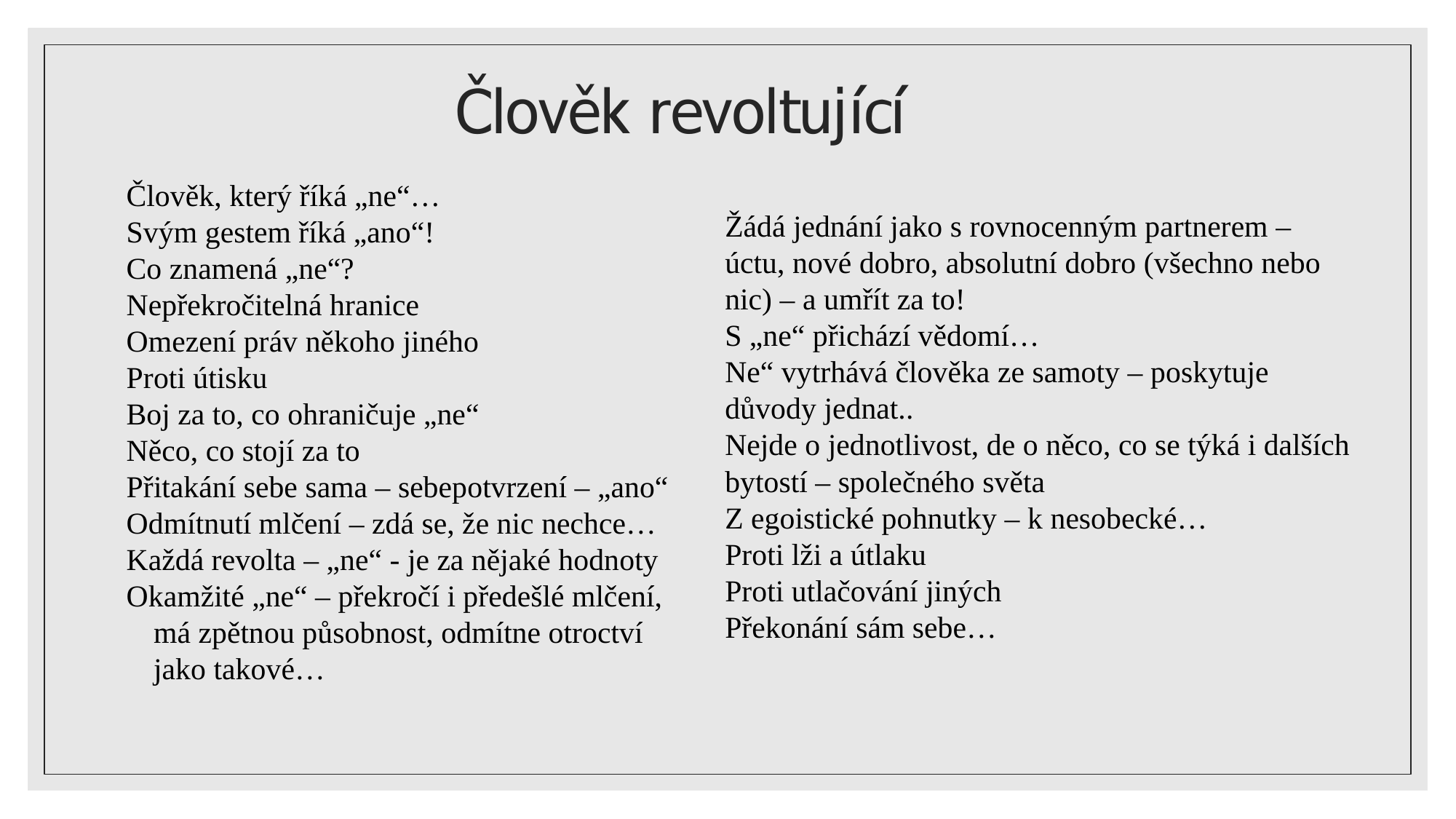

# Člověk revoltující
Člověk, který říká „ne“…
Svým gestem říká „ano“!
Co znamená „ne“?
Nepřekročitelná hranice
Omezení práv někoho jiného
Proti útisku
Boj za to, co ohraničuje „ne“
Něco, co stojí za to
Přitakání sebe sama – sebepotvrzení – „ano“
Odmítnutí mlčení – zdá se, že nic nechce…
Každá revolta – „ne“ - je za nějaké hodnoty
Okamžité „ne“ – překročí i předešlé mlčení, má zpětnou působnost, odmítne otroctví jako takové…
Žádá jednání jako s rovnocenným partnerem – úctu, nové dobro, absolutní dobro (všechno nebo nic) – a umřít za to!
S „ne“ přichází vědomí…
Ne“ vytrhává člověka ze samoty – poskytuje důvody jednat..
Nejde o jednotlivost, de o něco, co se týká i dalších bytostí – společného světa
Z egoistické pohnutky – k nesobecké…
Proti lži a útlaku
Proti utlačování jiných
Překonání sám sebe…